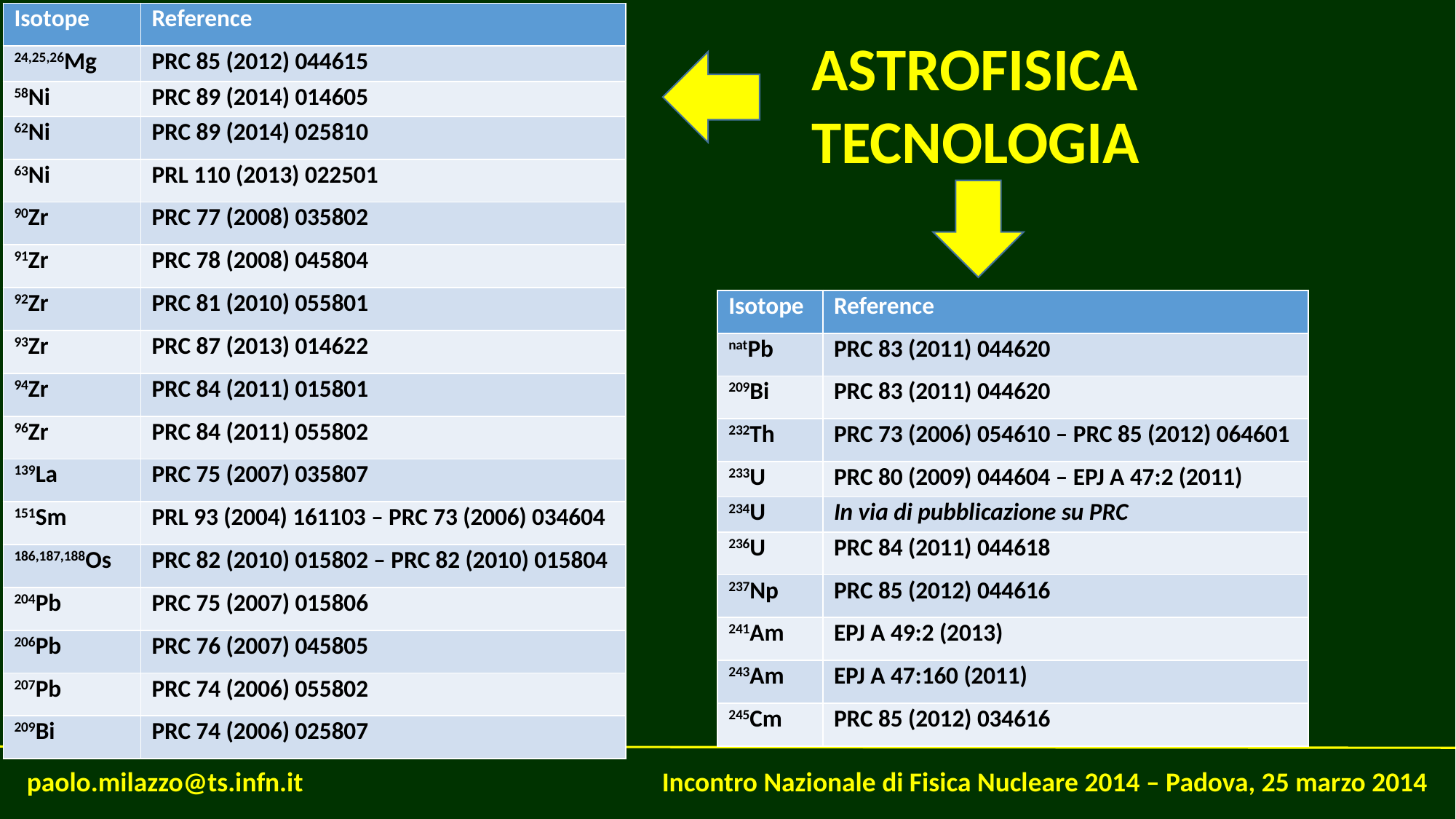

| Isotope | Reference |
| --- | --- |
| 24,25,26Mg | PRC 85 (2012) 044615 |
| 58Ni | PRC 89 (2014) 014605 |
| 62Ni | PRC 89 (2014) 025810 |
| 63Ni | PRL 110 (2013) 022501 |
| 90Zr | PRC 77 (2008) 035802 |
| 91Zr | PRC 78 (2008) 045804 |
| 92Zr | PRC 81 (2010) 055801 |
| 93Zr | PRC 87 (2013) 014622 |
| 94Zr | PRC 84 (2011) 015801 |
| 96Zr | PRC 84 (2011) 055802 |
| 139La | PRC 75 (2007) 035807 |
| 151Sm | PRL 93 (2004) 161103 – PRC 73 (2006) 034604 |
| 186,187,188Os | PRC 82 (2010) 015802 – PRC 82 (2010) 015804 |
| 204Pb | PRC 75 (2007) 015806 |
| 206Pb | PRC 76 (2007) 045805 |
| 207Pb | PRC 74 (2006) 055802 |
| 209Bi | PRC 74 (2006) 025807 |
ASTROFISICA
TECNOLOGIA

| Isotope | Reference |
| --- | --- |
| natPb | PRC 83 (2011) 044620 |
| 209Bi | PRC 83 (2011) 044620 |
| 232Th | PRC 73 (2006) 054610 – PRC 85 (2012) 064601 |
| 233U | PRC 80 (2009) 044604 – EPJ A 47:2 (2011) |
| 234U | In via di pubblicazione su PRC |
| 236U | PRC 84 (2011) 044618 |
| 237Np | PRC 85 (2012) 044616 |
| 241Am | EPJ A 49:2 (2013) |
| 243Am | EPJ A 47:160 (2011) |
| 245Cm | PRC 85 (2012) 034616 |